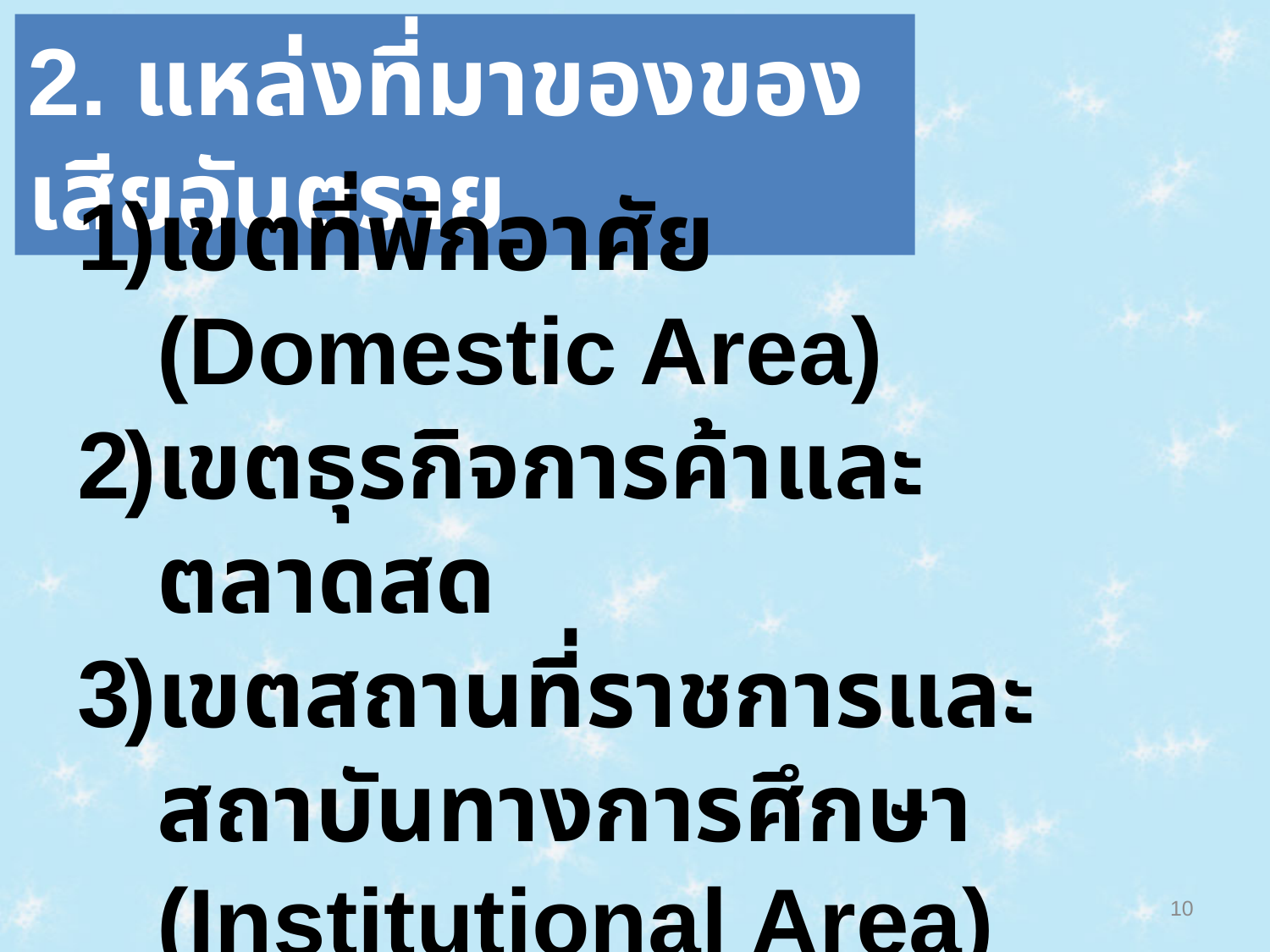

2. แหล่งที่มาของของเสียอันตราย
เขตที่พักอาศัย (Domestic Area)
เขตธุรกิจการค้าและตลาดสด
เขตสถานที่ราชการและสถาบันทางการศึกษา (Institutional Area)
เขตอุตสาหกรรม (Industrial Area)
เขตเกษตรกรรม (Agricultural Area)
10